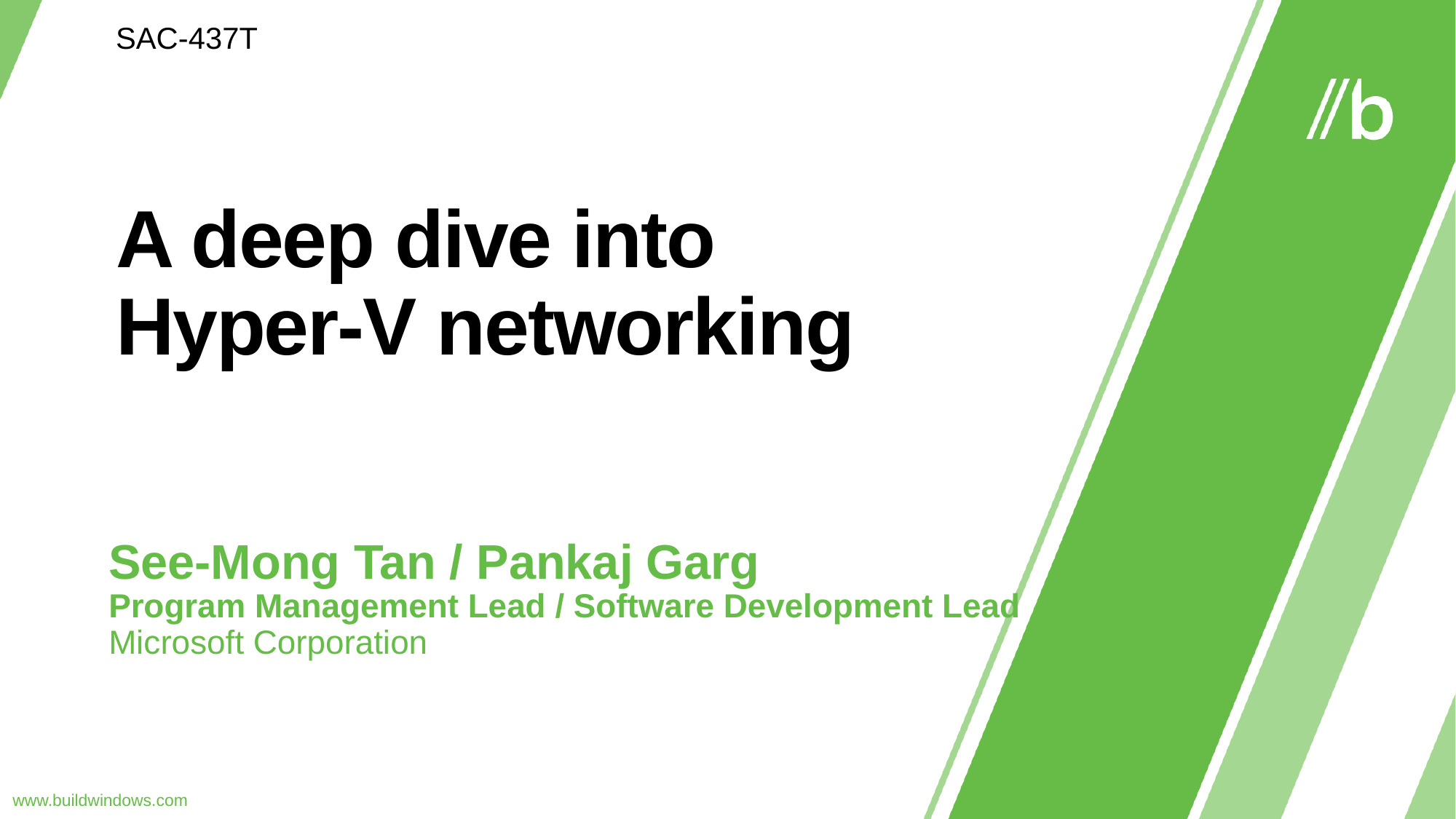

SAC-437T
# A deep dive into Hyper-V networking
See-Mong Tan / Pankaj Garg
Program Management Lead / Software Development Lead
Microsoft Corporation